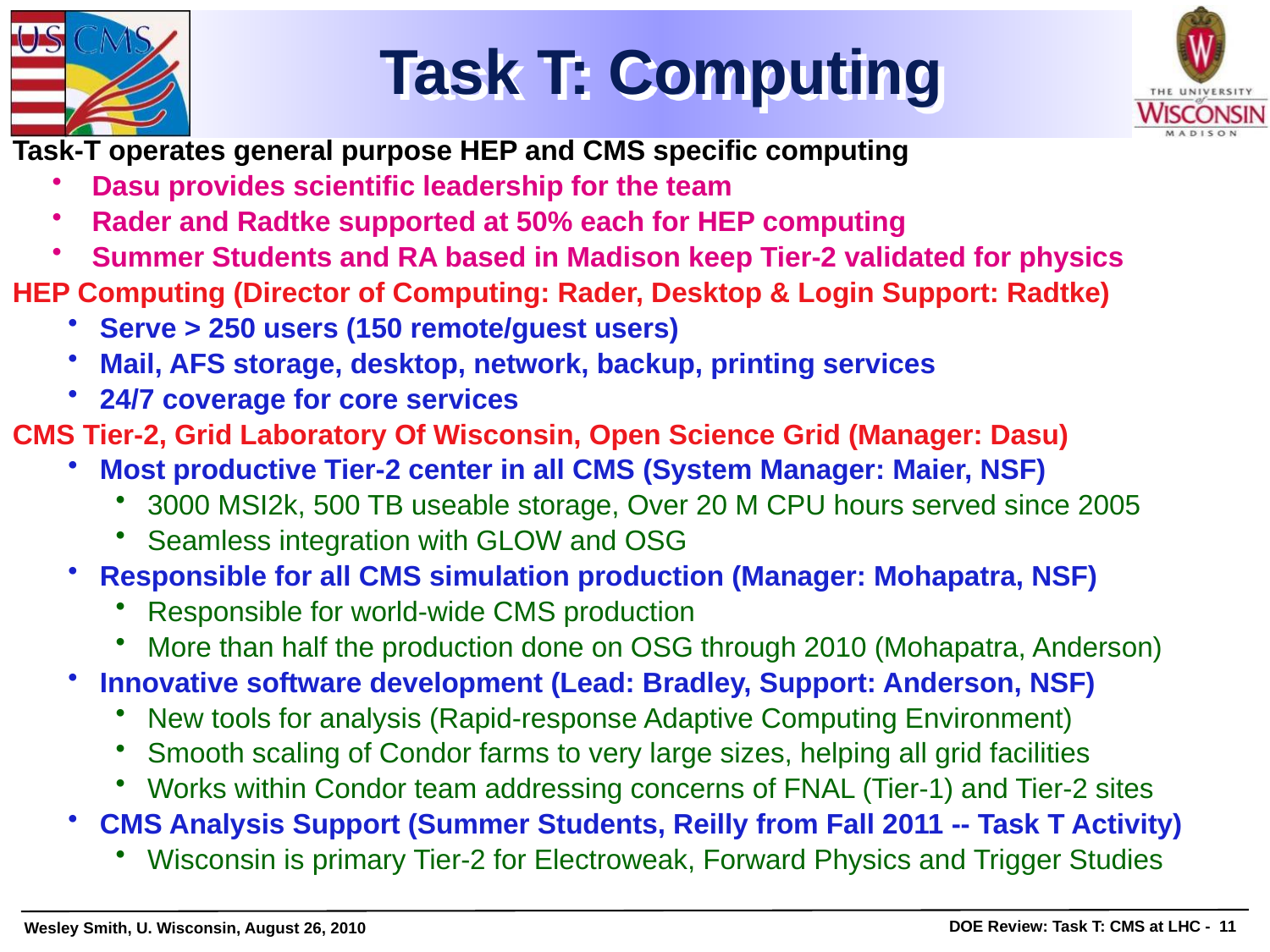

Task T: Computing
Task-T operates general purpose HEP and CMS specific computing
Dasu provides scientific leadership for the team
Rader and Radtke supported at 50% each for HEP computing
Summer Students and RA based in Madison keep Tier-2 validated for physics
HEP Computing (Director of Computing: Rader, Desktop & Login Support: Radtke)
Serve > 250 users (150 remote/guest users)
Mail, AFS storage, desktop, network, backup, printing services
24/7 coverage for core services
CMS Tier-2, Grid Laboratory Of Wisconsin, Open Science Grid (Manager: Dasu)
Most productive Tier-2 center in all CMS (System Manager: Maier, NSF)
3000 MSI2k, 500 TB useable storage, Over 20 M CPU hours served since 2005
Seamless integration with GLOW and OSG
Responsible for all CMS simulation production (Manager: Mohapatra, NSF)
Responsible for world-wide CMS production
More than half the production done on OSG through 2010 (Mohapatra, Anderson)
Innovative software development (Lead: Bradley, Support: Anderson, NSF)
New tools for analysis (Rapid-response Adaptive Computing Environment)
Smooth scaling of Condor farms to very large sizes, helping all grid facilities
Works within Condor team addressing concerns of FNAL (Tier-1) and Tier-2 sites
CMS Analysis Support (Summer Students, Reilly from Fall 2011 -- Task T Activity)
Wisconsin is primary Tier-2 for Electroweak, Forward Physics and Trigger Studies